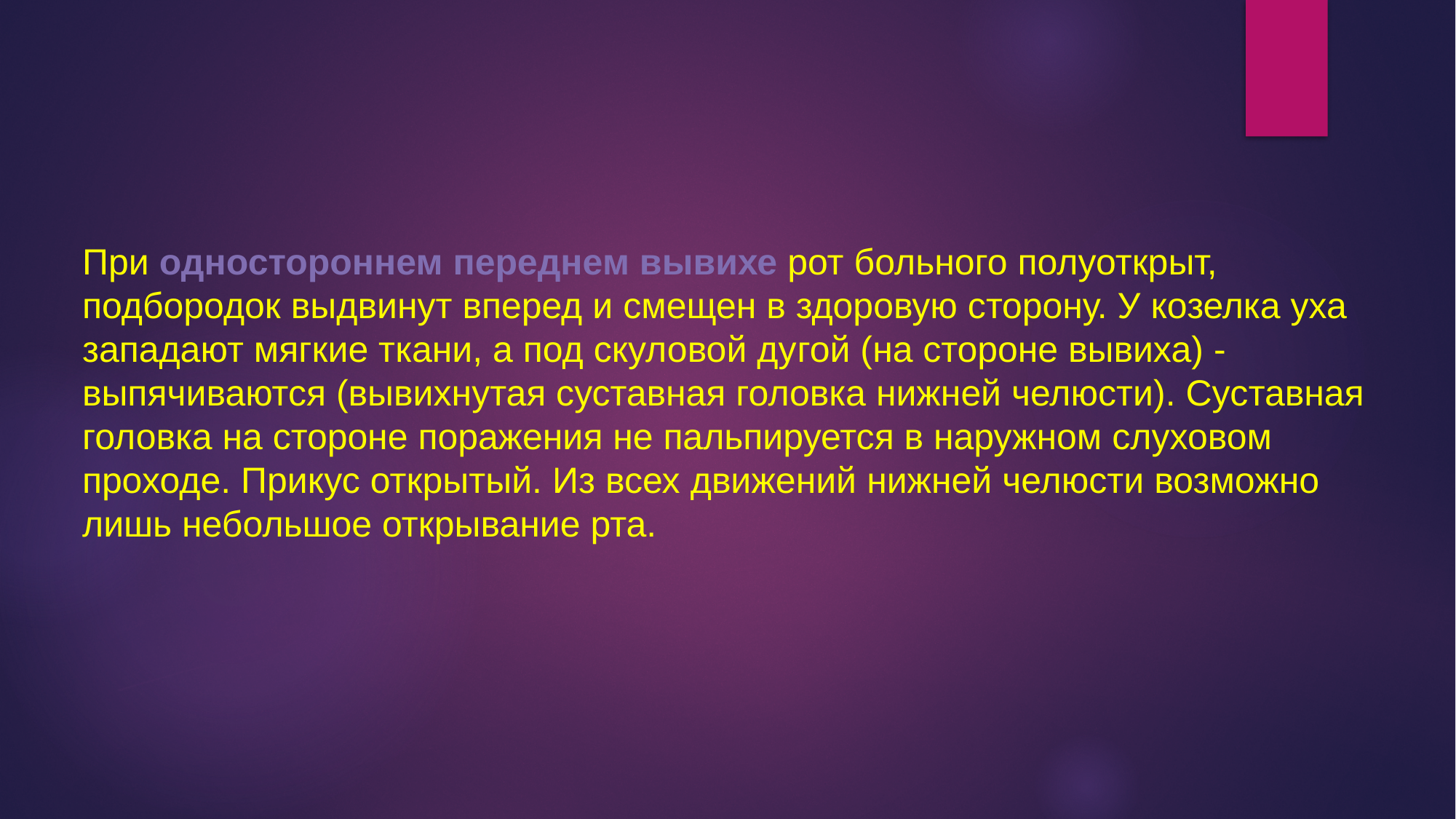

При одностороннем переднем вывихе рот больного полуоткрыт, подбородок выдвинут вперед и смещен в здоровую сторону. У козелка уха западают мягкие ткани, а под скуловой ду­гой (на стороне вывиха) - выпячиваются (вывихнутая суставная головка нижней челюсти). Сус­тавная головка на стороне поражения не пальпируется в наружном слуховом проходе. Прикус открытый. Из всех движений нижней челюсти возможно лишь небольшое открывание рта.